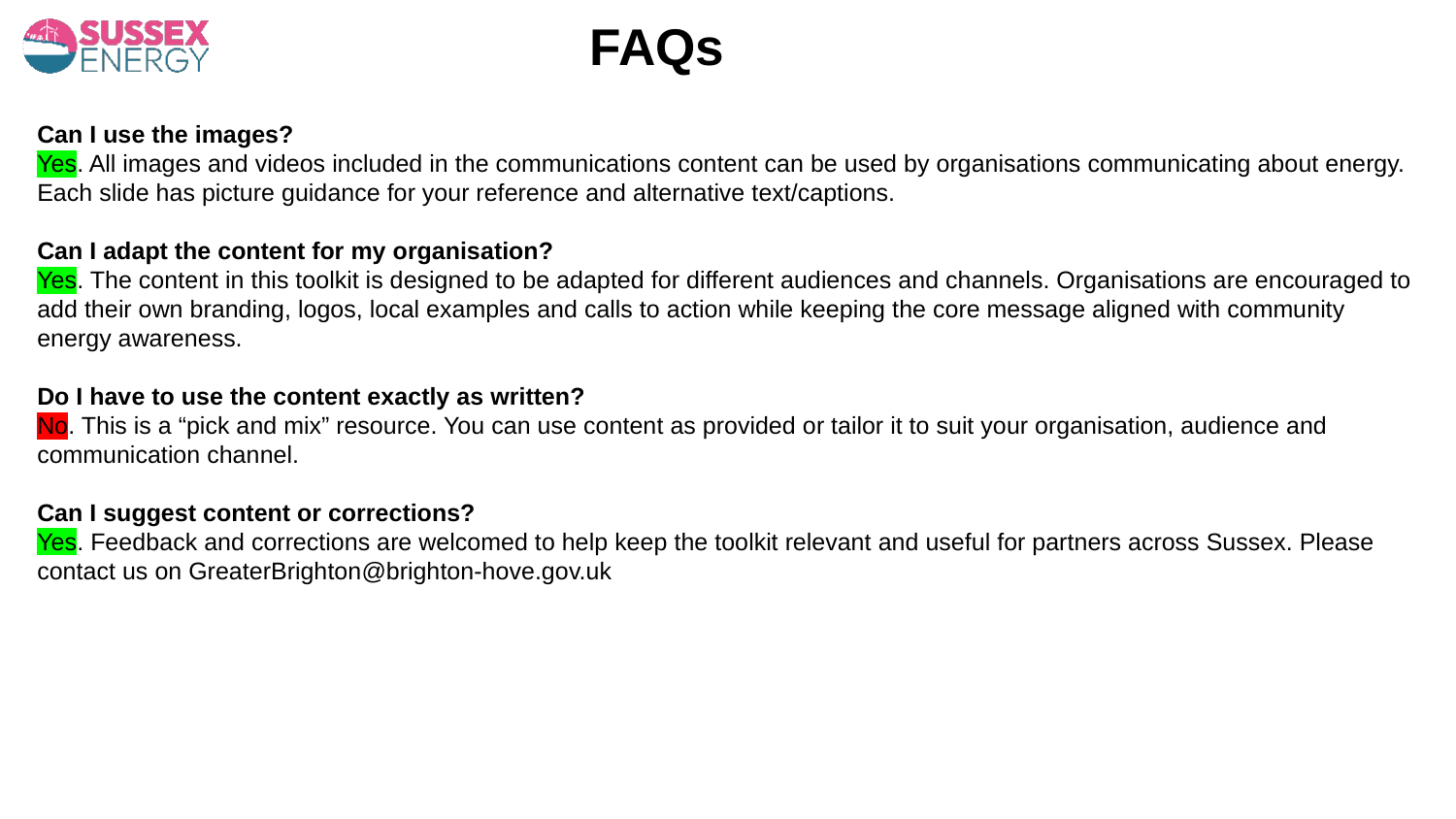

# FAQs
Can I use the images?
Yes. All images and videos included in the communications content can be used by organisations communicating about energy. Each slide has picture guidance for your reference and alternative text/captions.

Can I adapt the content for my organisation?
Yes. The content in this toolkit is designed to be adapted for different audiences and channels. Organisations are encouraged to add their own branding, logos, local examples and calls to action while keeping the core message aligned with community energy awareness.

Do I have to use the content exactly as written?
No. This is a “pick and mix” resource. You can use content as provided or tailor it to suit your organisation, audience and communication channel.

Can I suggest content or corrections?
Yes. Feedback and corrections are welcomed to help keep the toolkit relevant and useful for partners across Sussex. Please contact us on GreaterBrighton@brighton-hove.gov.uk